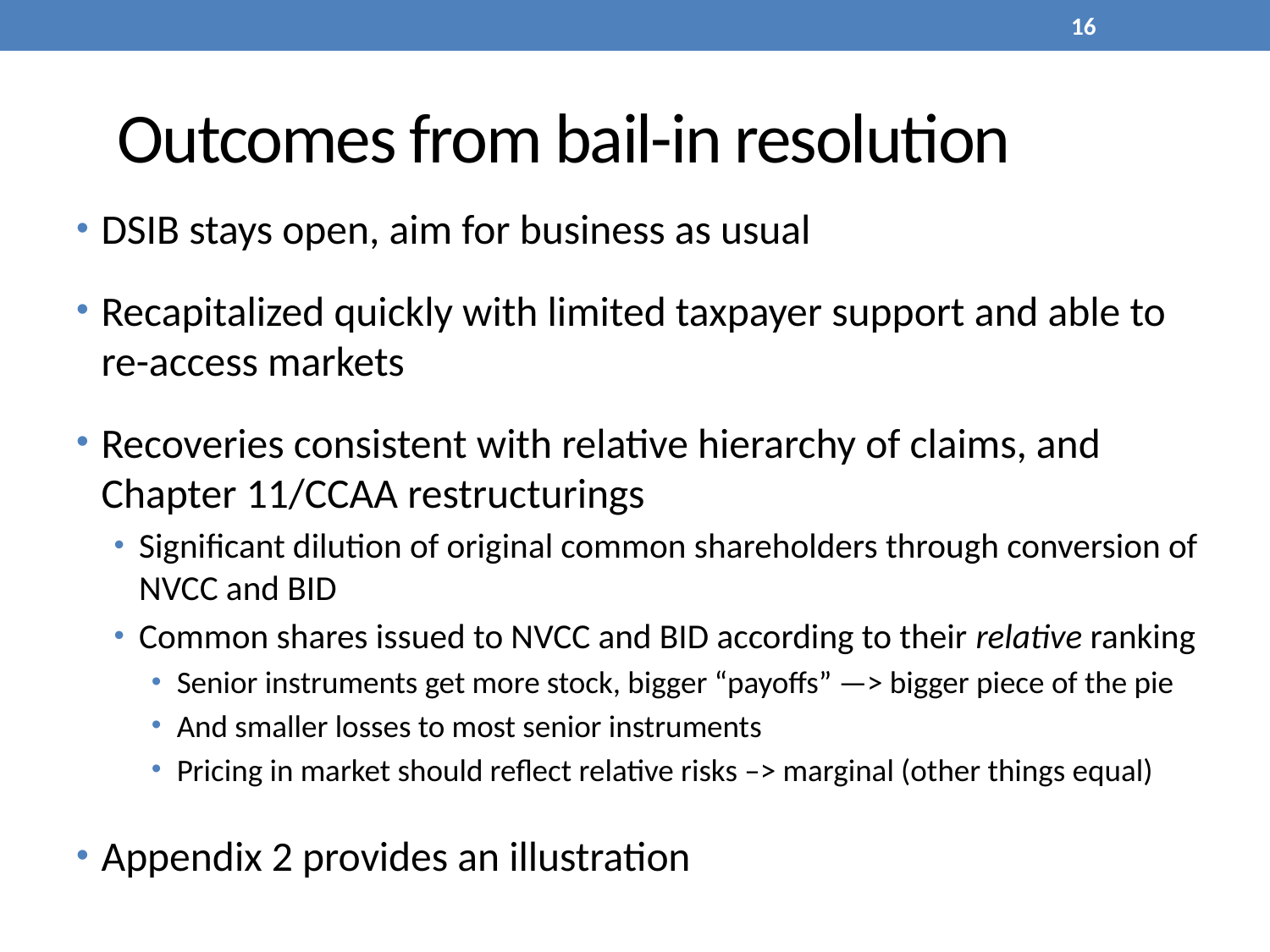

16
# Outcomes from bail-in resolution
DSIB stays open, aim for business as usual
Recapitalized quickly with limited taxpayer support and able to re-access markets
Recoveries consistent with relative hierarchy of claims, and Chapter 11/CCAA restructurings
Significant dilution of original common shareholders through conversion of NVCC and BID
Common shares issued to NVCC and BID according to their relative ranking
Senior instruments get more stock, bigger “payoffs” —> bigger piece of the pie
And smaller losses to most senior instruments
Pricing in market should reflect relative risks –> marginal (other things equal)
Appendix 2 provides an illustration